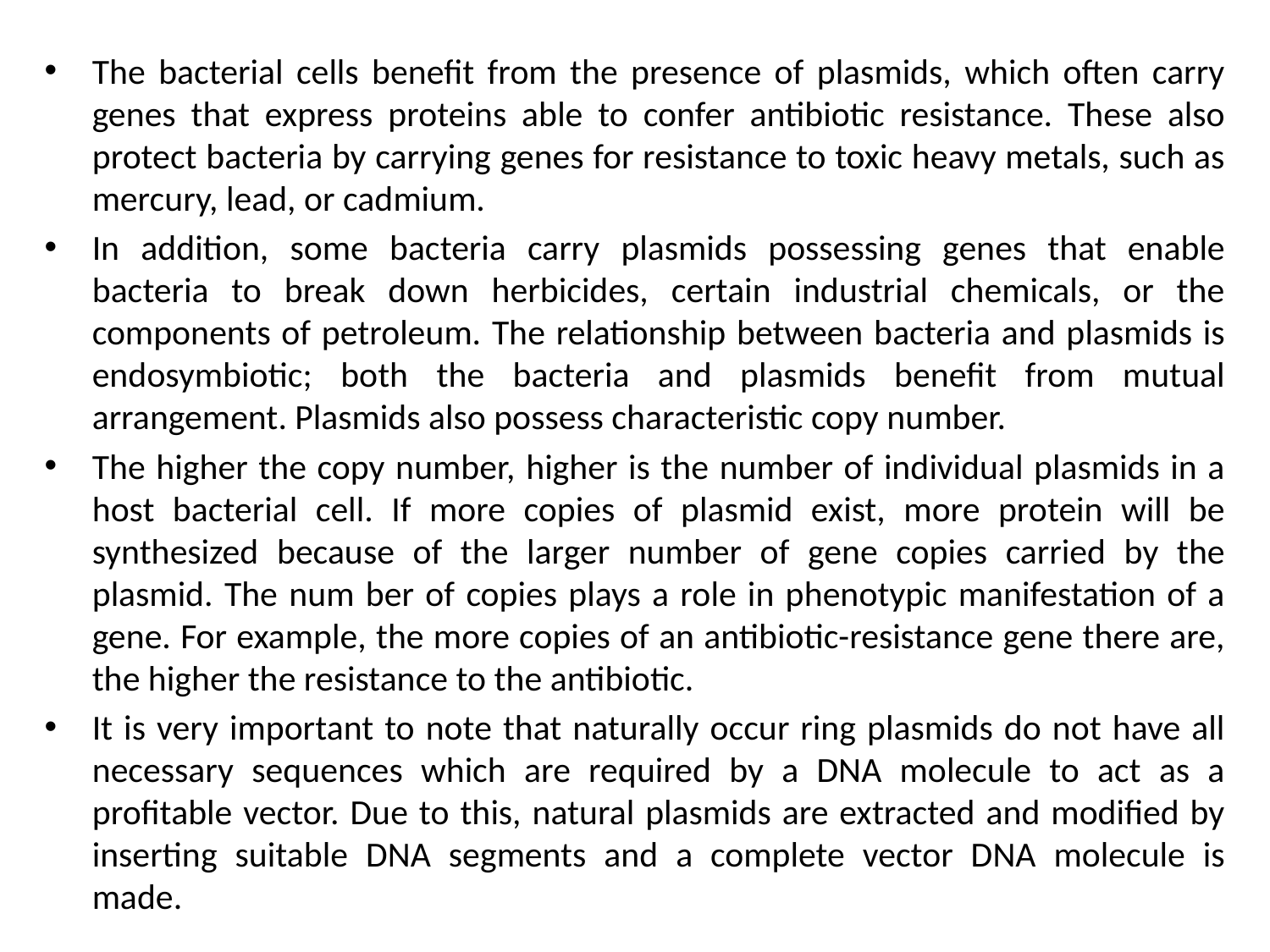

The bacterial cells benefit from the presence of plasmids, which often carry genes that express proteins able to confer antibiotic resistance. These also protect bacteria by carrying genes for resistance to toxic heavy metals, such as mercury, lead, or cadmium.
In addition, some bacteria carry plasmids possessing genes that enable bacteria to break down herbicides, certain industrial chemicals, or the components of petroleum. The relationship between bacteria and plasmids is endosymbiotic; both the bacteria and plasmids benefit from mutual arrangement. Plasmids also possess characteristic copy number.
The higher the copy number, higher is the number of individual plasmids in a host bacterial cell. If more copies of plasmid exist, more protein will be synthesized because of the larger number of gene copies carried by the plasmid. The num ber of copies plays a role in phenotypic manifestation of a gene. For example, the more copies of an antibiotic-resistance gene there are, the higher the resistance to the antibiotic.
It is very important to note that naturally occur ring plasmids do not have all necessary sequences which are required by a DNA molecule to act as a profitable vector. Due to this, natural plasmids are extracted and modified by inserting suitable DNA segments and a complete vector DNA molecule is made.